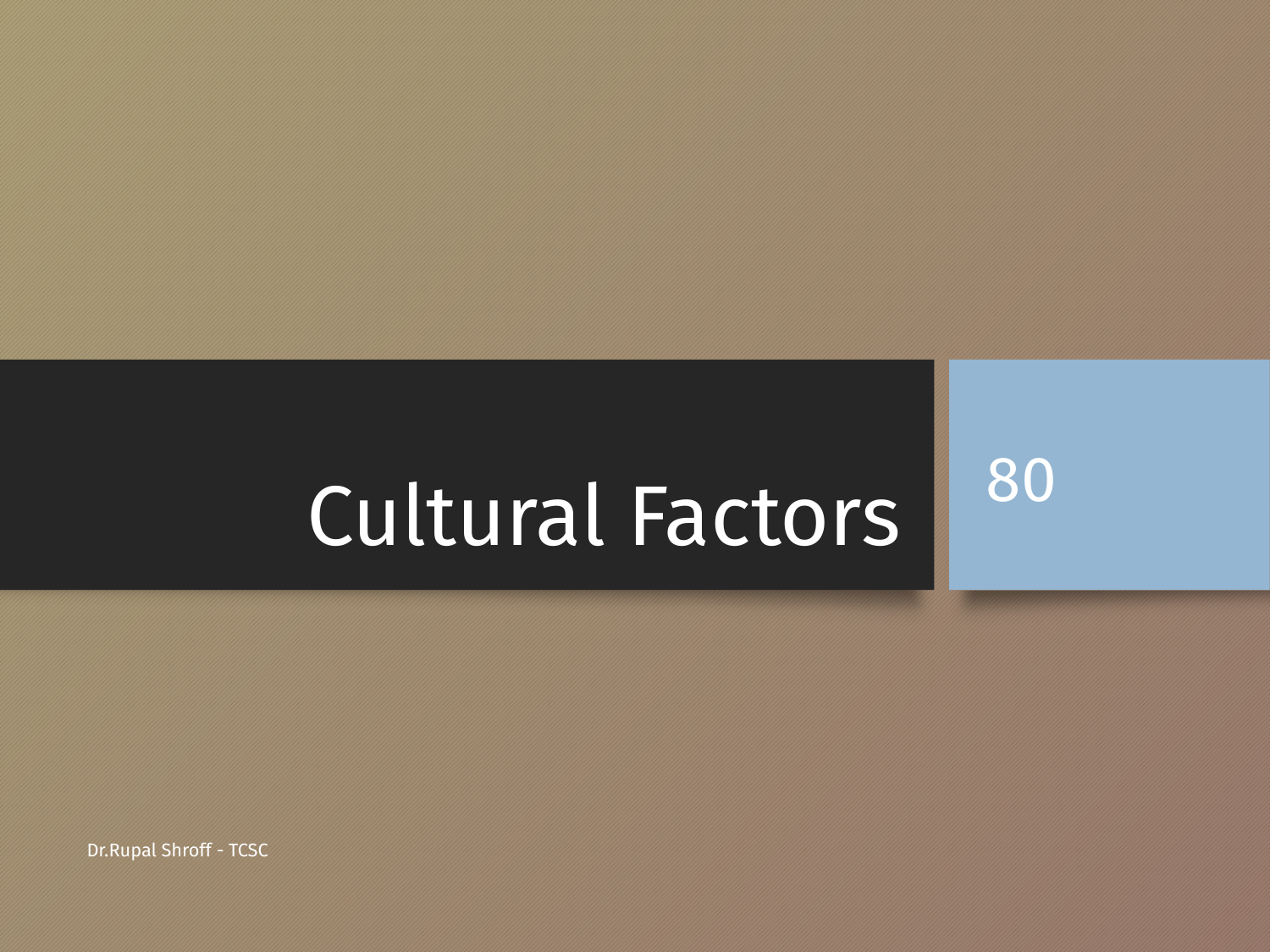

# Cultural Factors
80
Dr.Rupal Shroff - TCSC